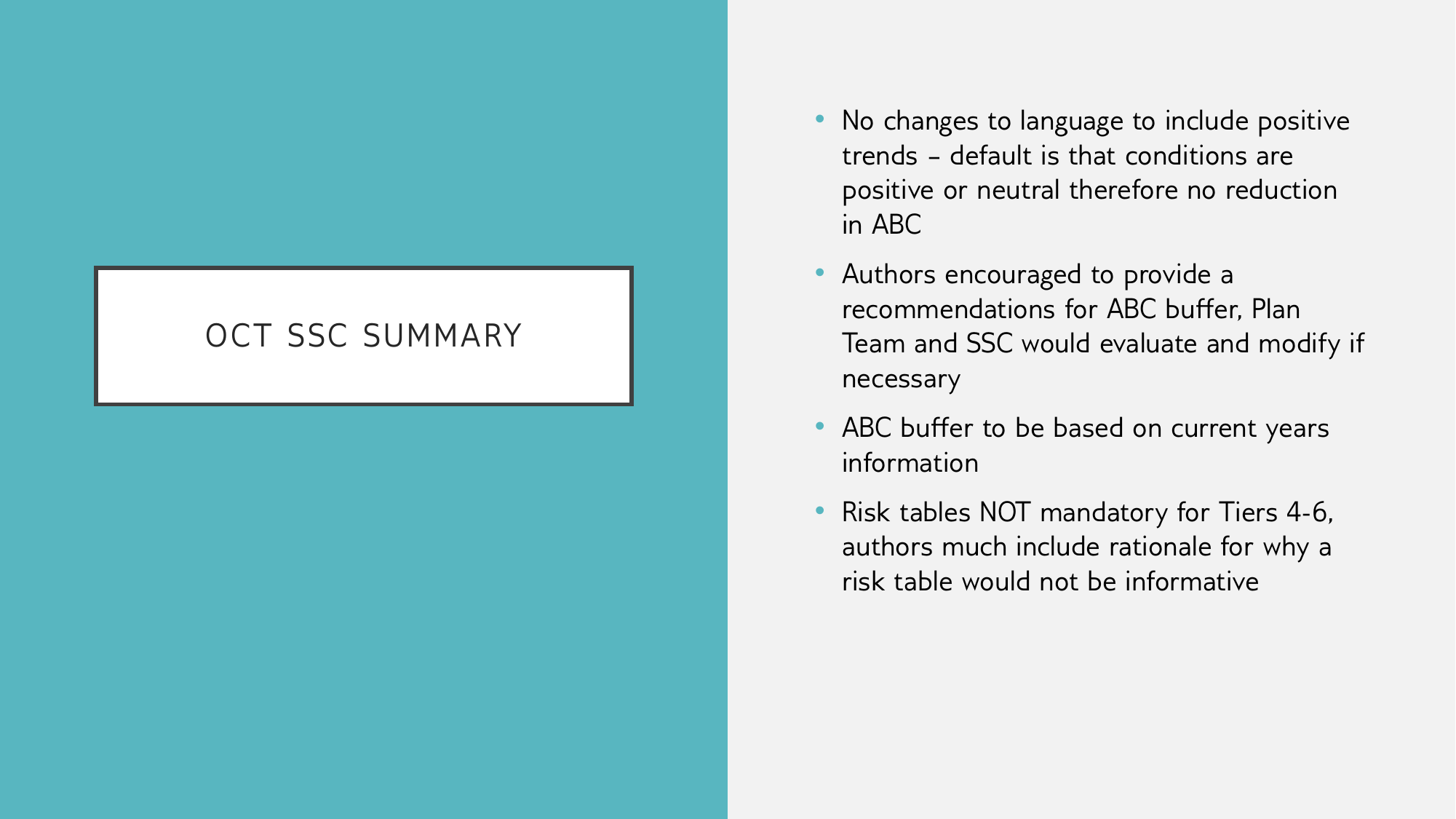

No changes to language to include positive trends – default is that conditions are positive or neutral therefore no reduction in ABC
Authors encouraged to provide a recommendations for ABC buffer, Plan Team and SSC would evaluate and modify if necessary
ABC buffer to be based on current years information
Risk tables NOT mandatory for Tiers 4-6, authors much include rationale for why a risk table would not be informative
# Oct SSC Summary